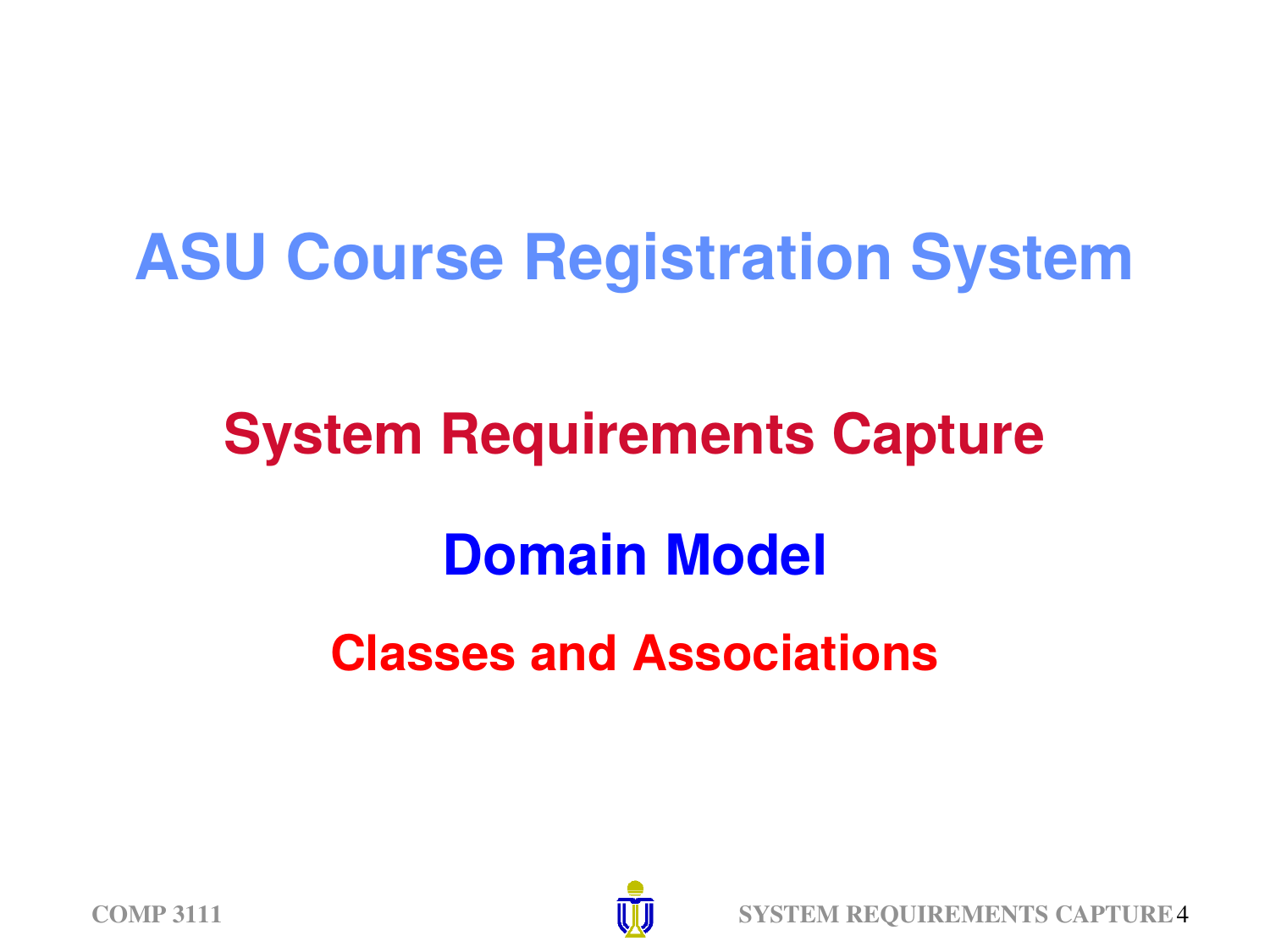

ASU Course Registration System
System Requirements Capture
Domain Model
Classes and Associations